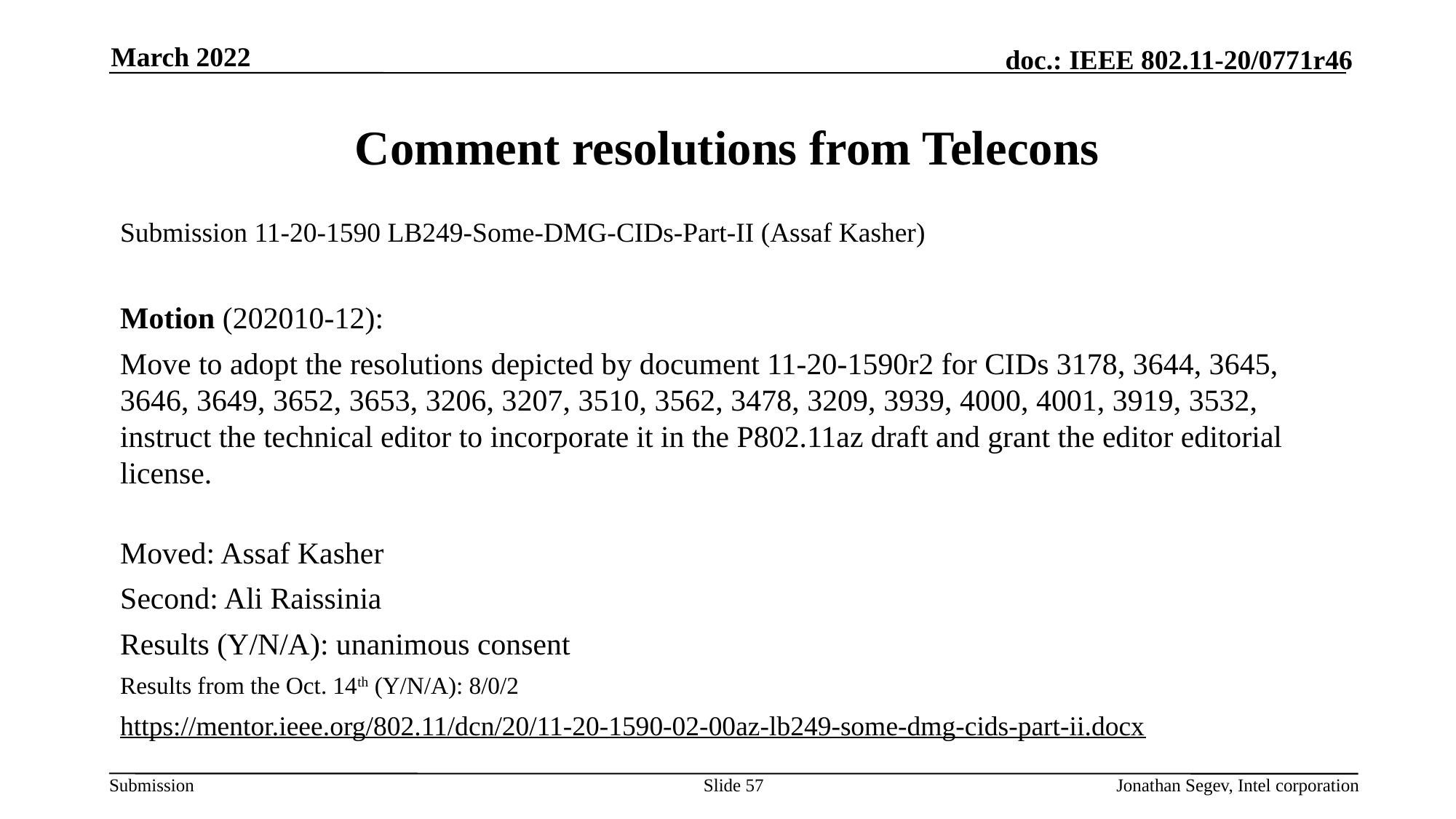

March 2022
# Comment resolutions from Telecons
Submission 11-20-1590 LB249-Some-DMG-CIDs-Part-II (Assaf Kasher)

Motion (202010-12):
Move to adopt the resolutions depicted by document 11-20-1590r2 for CIDs 3178, 3644, 3645, 3646, 3649, 3652, 3653, 3206, 3207, 3510, 3562, 3478, 3209, 3939, 4000, 4001, 3919, 3532, instruct the technical editor to incorporate it in the P802.11az draft and grant the editor editorial license.

Moved: Assaf Kasher
Second: Ali Raissinia
Results (Y/N/A): unanimous consent
Results from the Oct. 14th (Y/N/A): 8/0/2
https://mentor.ieee.org/802.11/dcn/20/11-20-1590-02-00az-lb249-some-dmg-cids-part-ii.docx

Slide 57
Jonathan Segev, Intel corporation